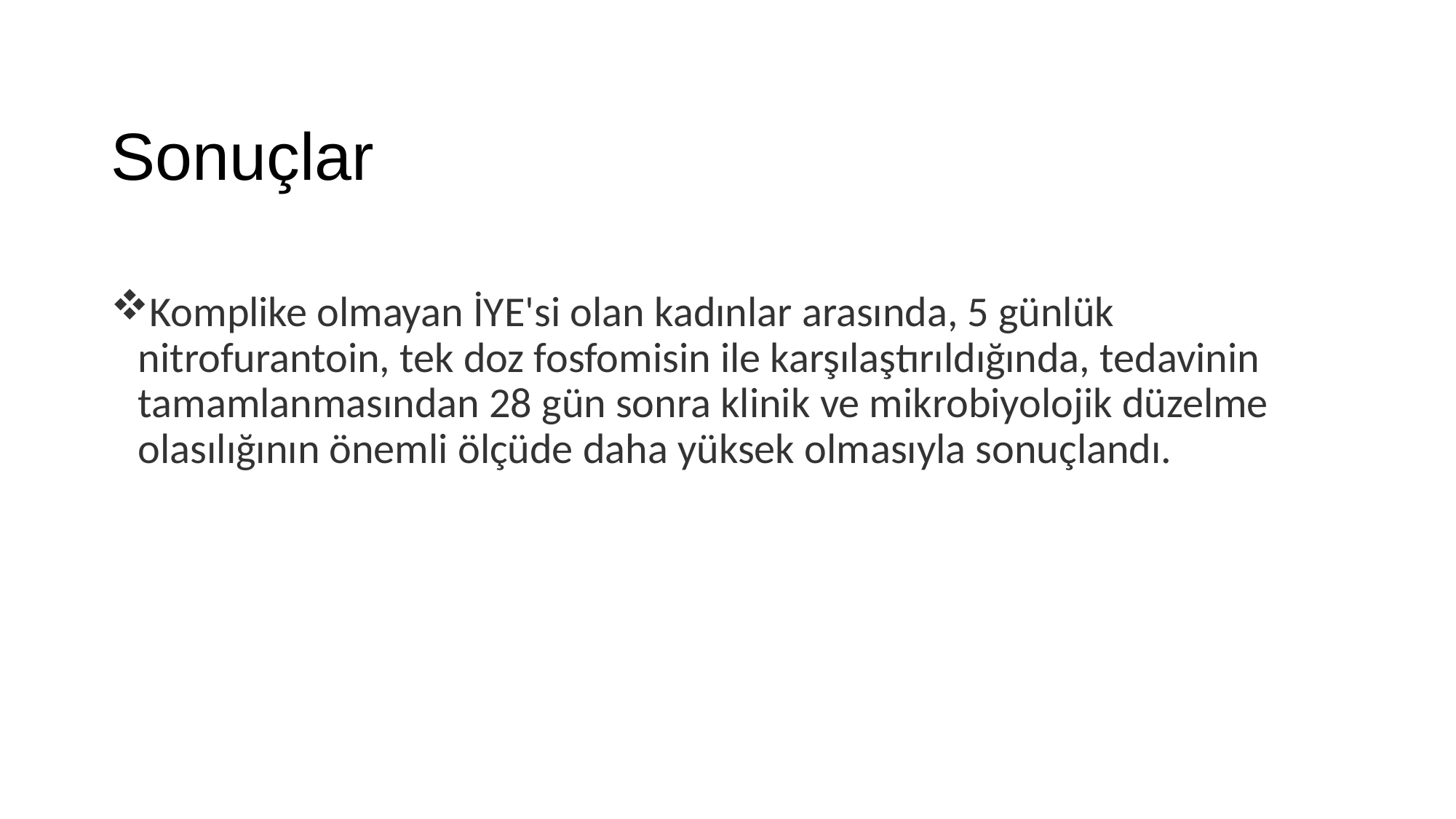

# Sonuçlar

Komplike olmayan İYE'si olan kadınlar arasında, 5 günlük nitrofurantoin, tek doz fosfomisin ile karşılaştırıldığında, tedavinin tamamlanmasından 28 gün sonra klinik ve mikrobiyolojik düzelme olasılığının önemli ölçüde daha yüksek olmasıyla sonuçlandı.